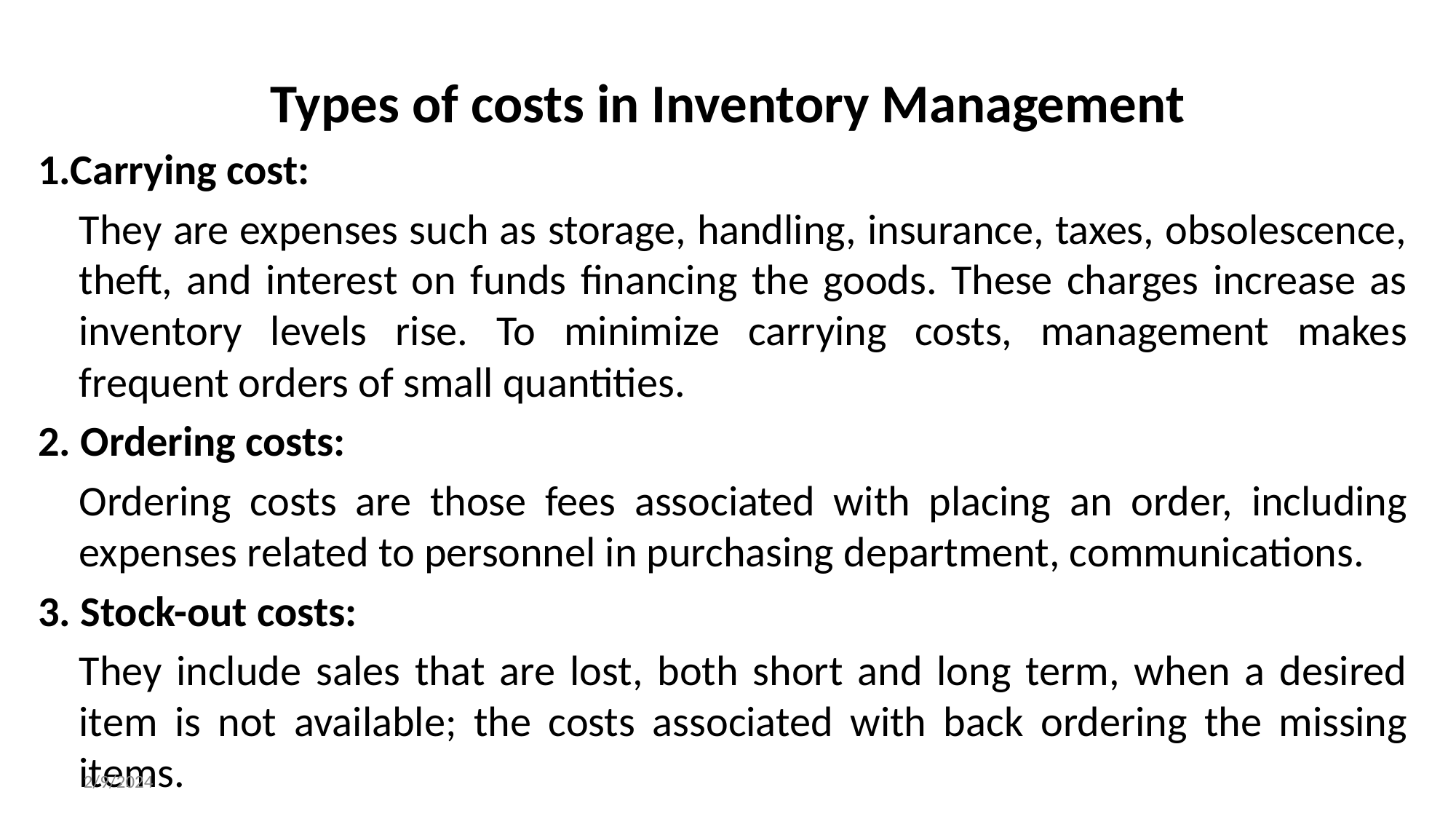

# Types of costs in Inventory Management
1.Carrying cost:
	They are expenses such as storage, handling, insurance, taxes, obsolescence, theft, and interest on funds financing the goods. These charges increase as inventory levels rise. To minimize carrying costs, management makes frequent orders of small quantities.
2. Ordering costs:
	Ordering costs are those fees associated with placing an order, including expenses related to personnel in purchasing department, communications.
3. Stock-out costs:
	They include sales that are lost, both short and long term, when a desired item is not available; the costs associated with back ordering the missing items.
2/9/2024